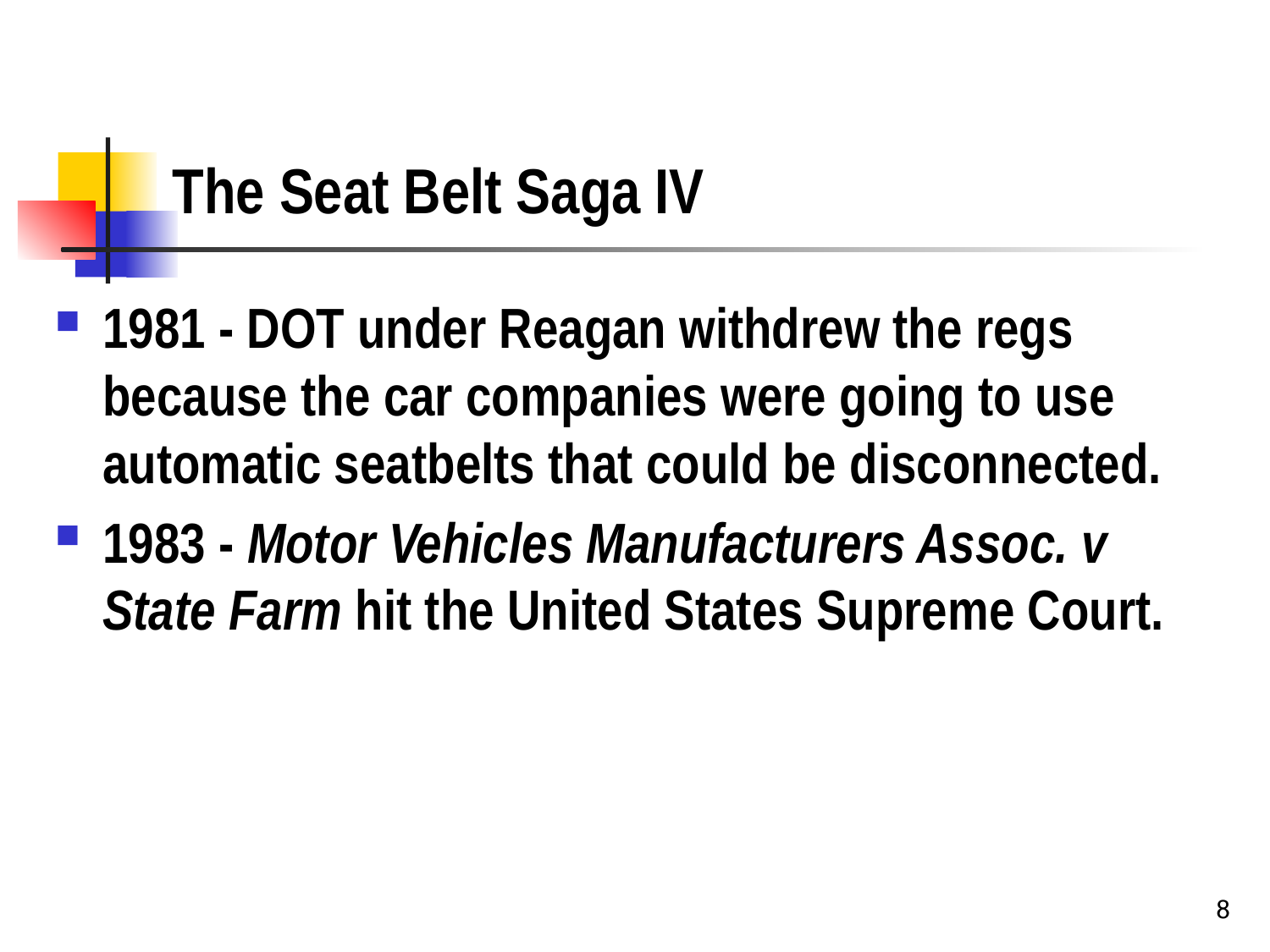

# The Seat Belt Saga IV
1981 - DOT under Reagan withdrew the regs because the car companies were going to use automatic seatbelts that could be disconnected.
1983 - Motor Vehicles Manufacturers Assoc. v State Farm hit the United States Supreme Court.
8